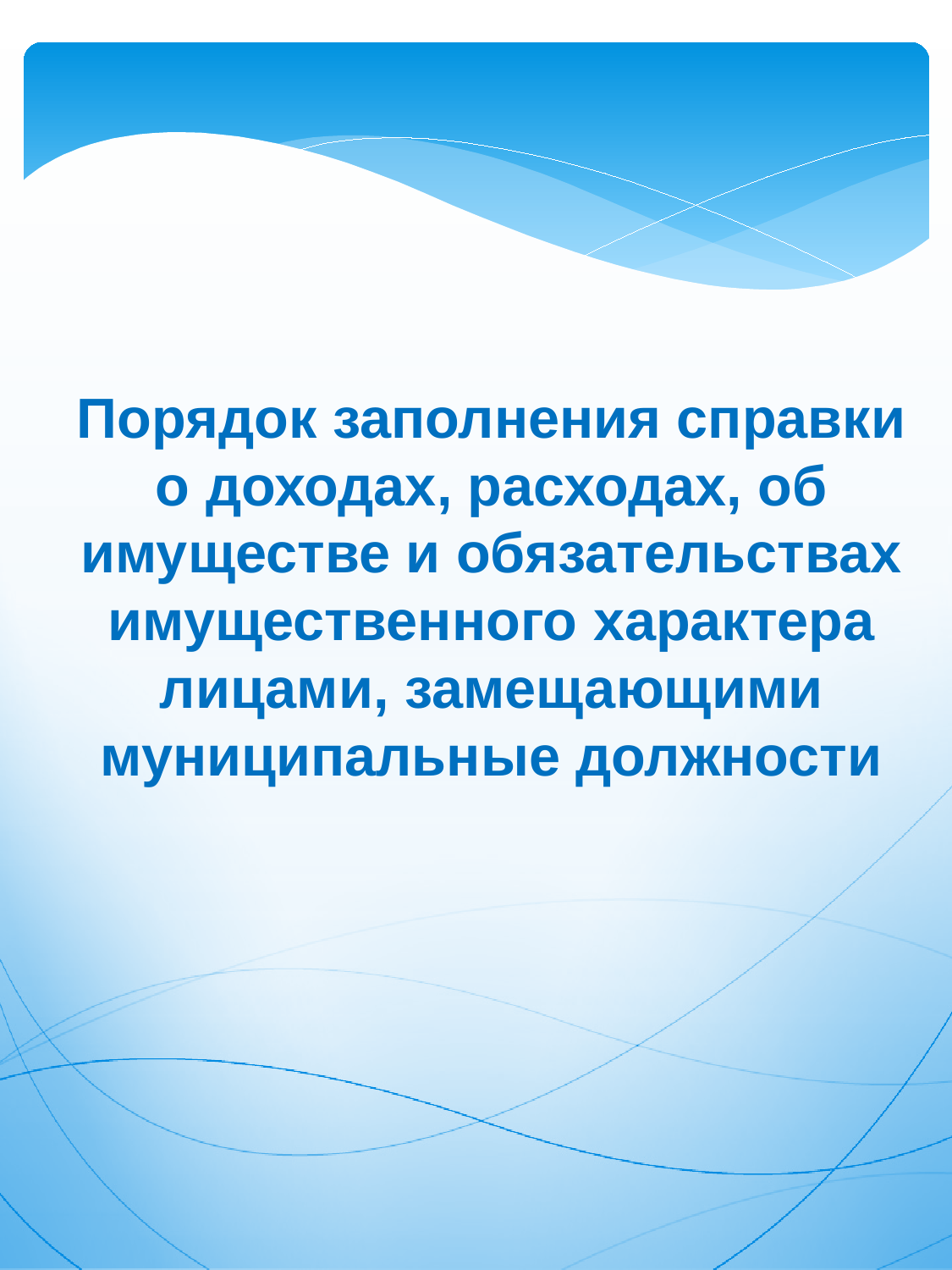

Порядок заполнения справки о доходах, расходах, об имуществе и обязательствах имущественного характера лицами, замещающими муниципальные должности